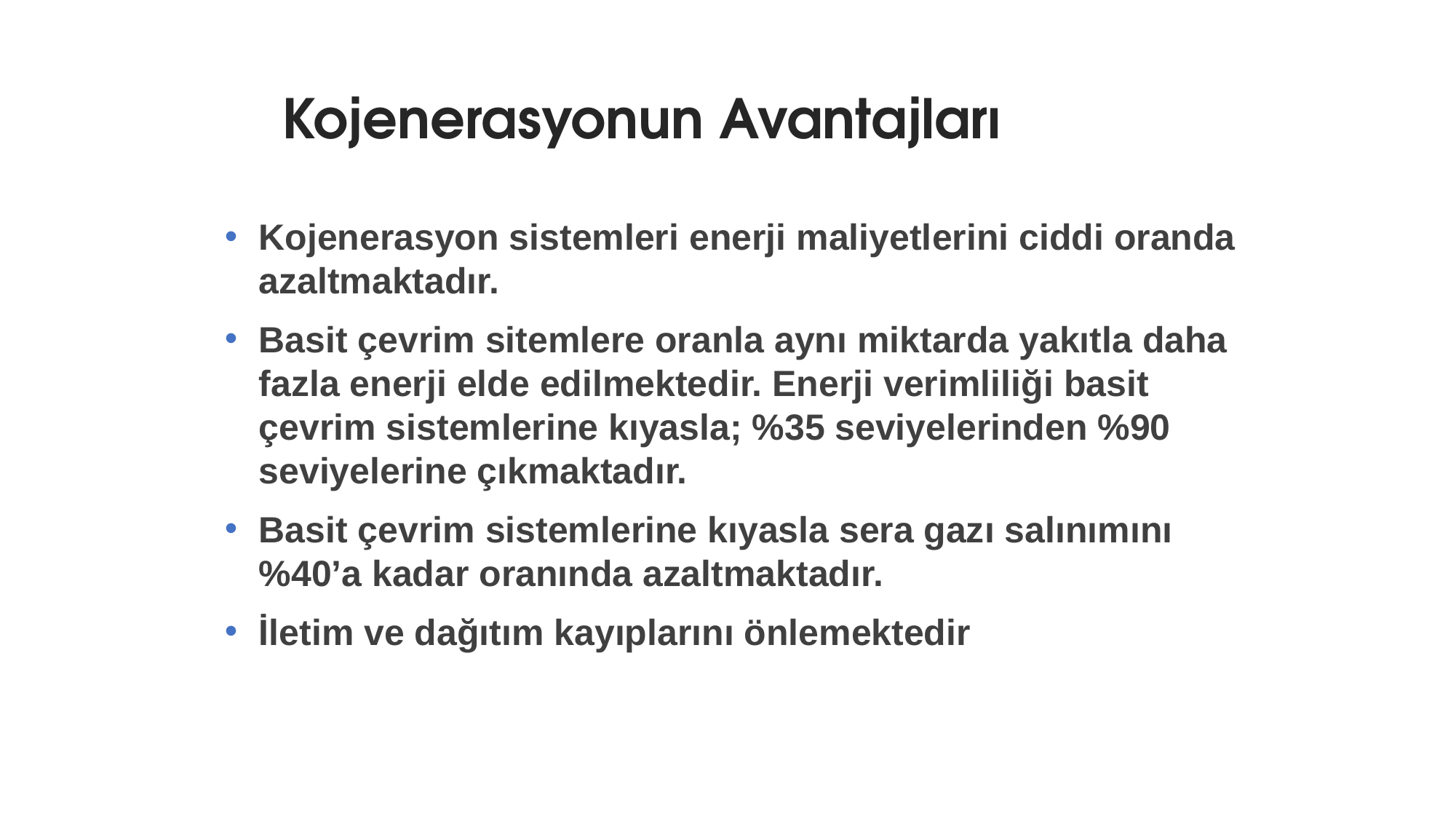

# Kojenerasyonun Avantajları
Kojenerasyon sistemleri enerji maliyetlerini ciddi oranda azaltmaktadır.
Basit çevrim sitemlere oranla aynı miktarda yakıtla daha fazla enerji elde edilmektedir. Enerji verimliliği basit çevrim sistemlerine kıyasla; %35 seviyelerinden %90 seviyelerine çıkmaktadır.
Basit çevrim sistemlerine kıyasla sera gazı salınımını %40’a kadar oranında azaltmaktadır.
İletim ve dağıtım kayıplarını önlemektedir